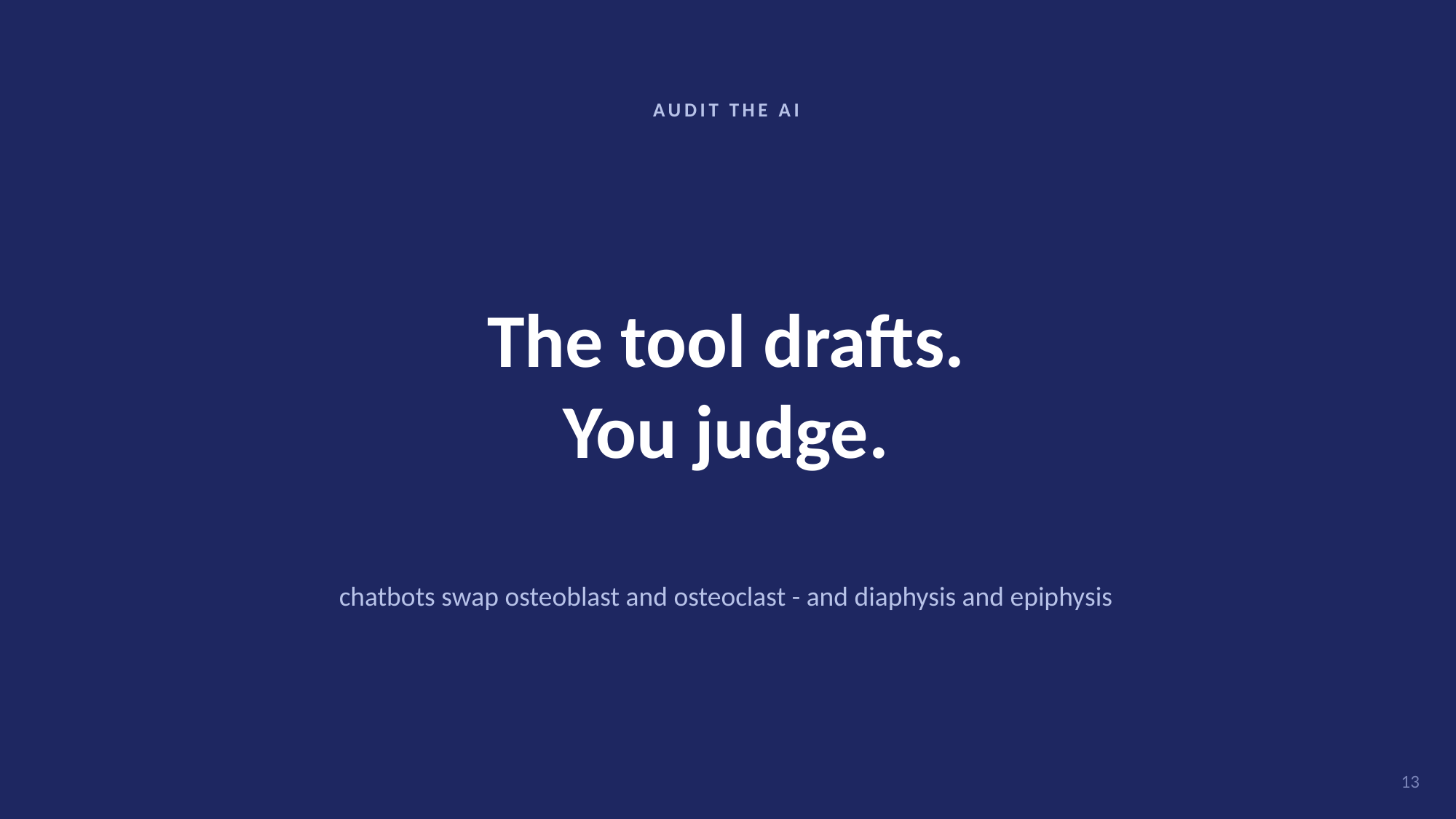

AUDIT THE AI
The tool drafts.
You judge.
chatbots swap osteoblast and osteoclast - and diaphysis and epiphysis
13